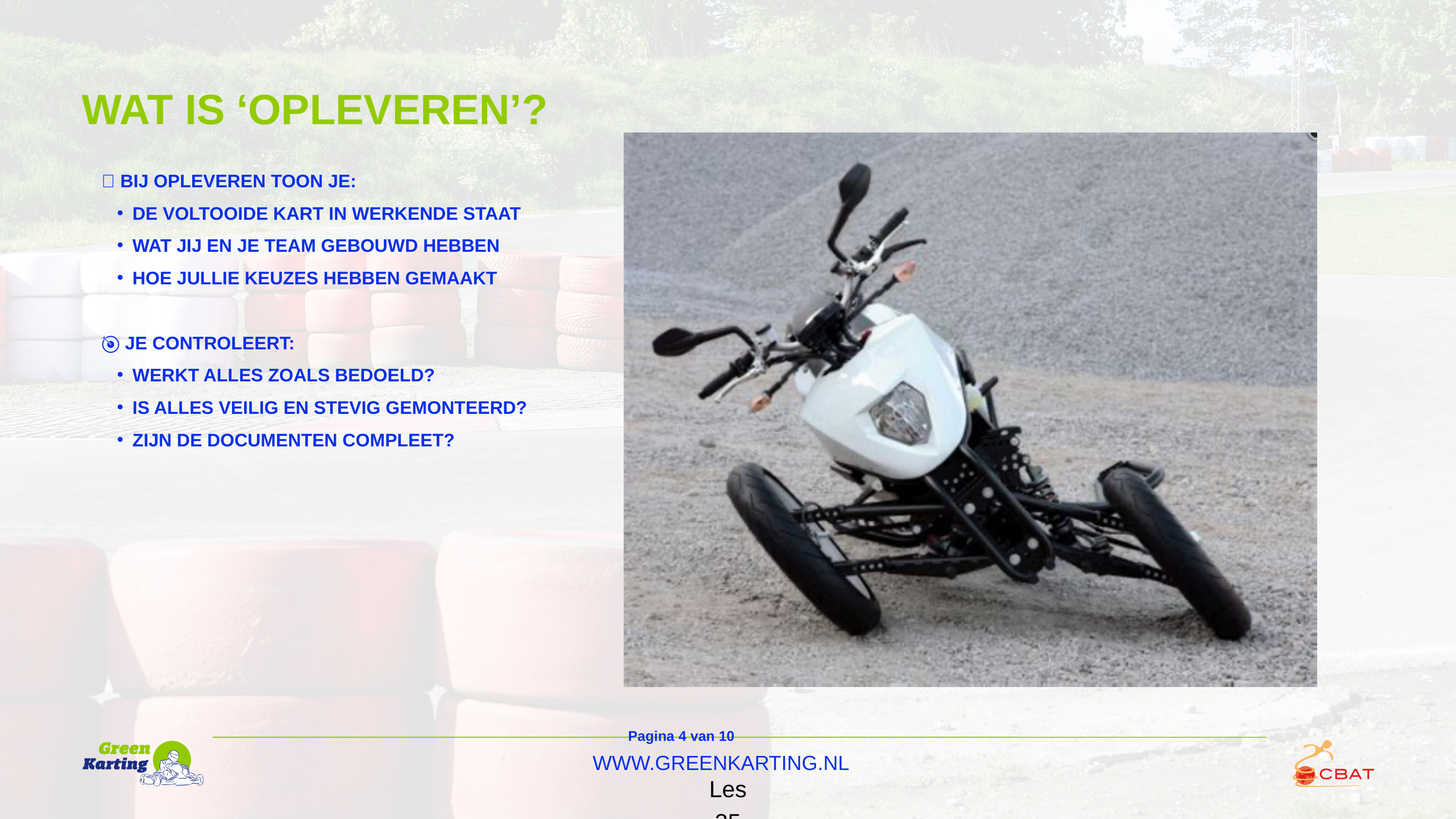

WAT IS ‘OPLEVEREN’?

🧾 BIJ OPLEVEREN TOON JE:
DE VOLTOOIDE KART IN WERKENDE STAAT
WAT JIJ EN JE TEAM GEBOUWD HEBBEN
HOE JULLIE KEUZES HEBBEN GEMAAKT

🎯 JE CONTROLEERT:
WERKT ALLES ZOALS BEDOELD?
IS ALLES VEILIG EN STEVIG GEMONTEERD?
ZIJN DE DOCUMENTEN COMPLEET?

Pagina 4 van 10

WWW.GREENKARTING.NL
Les 35